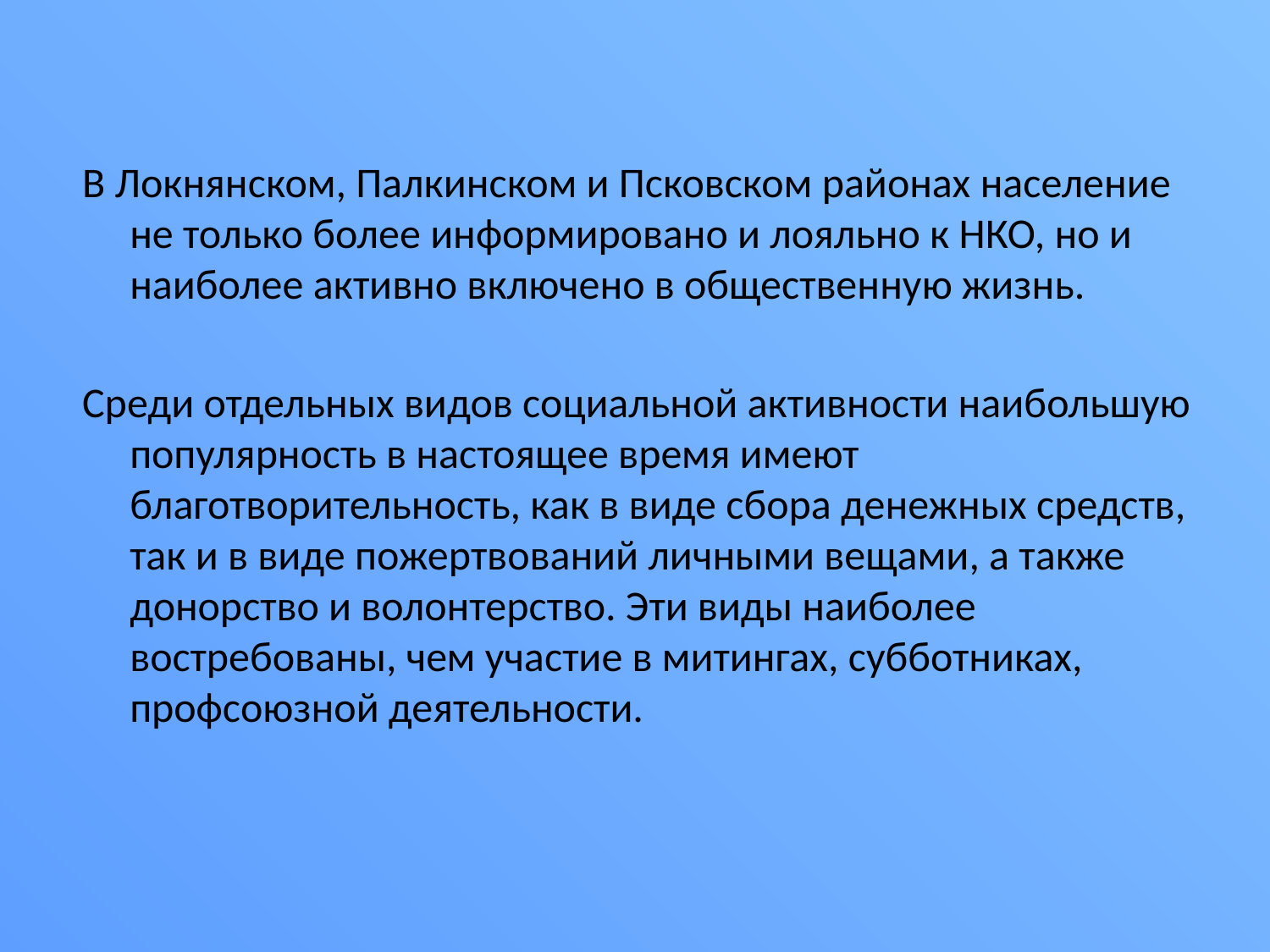

В Локнянском, Палкинском и Псковском районах население не только более информировано и лояльно к НКО, но и наиболее активно включено в общественную жизнь.

Среди отдельных видов социальной активности наибольшую популярность в настоящее время имеют благотворительность, как в виде сбора денежных средств, так и в виде пожертвований личными вещами, а также донорство и волонтерство. Эти виды наиболее востребованы, чем участие в митингах, субботниках, профсоюзной деятельности.